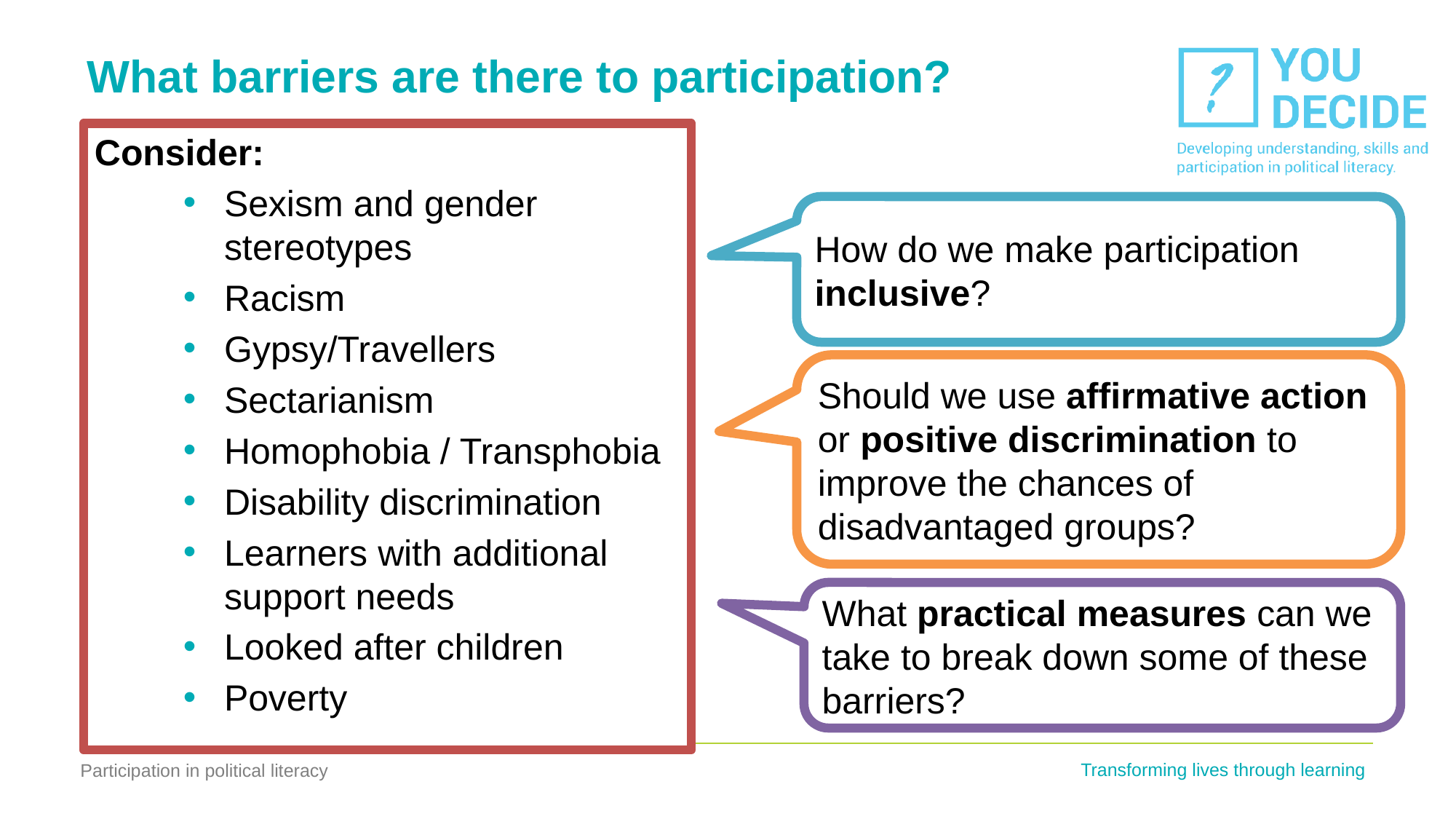

# What barriers are there to participation?
Consider:
Sexism and gender stereotypes
Racism
Gypsy/Travellers
Sectarianism
Homophobia / Transphobia
Disability discrimination
Learners with additional support needs
Looked after children
Poverty

How do we make participation inclusive?
Should we use affirmative action or positive discrimination to improve the chances of disadvantaged groups?
What practical measures can we take to break down some of these barriers?